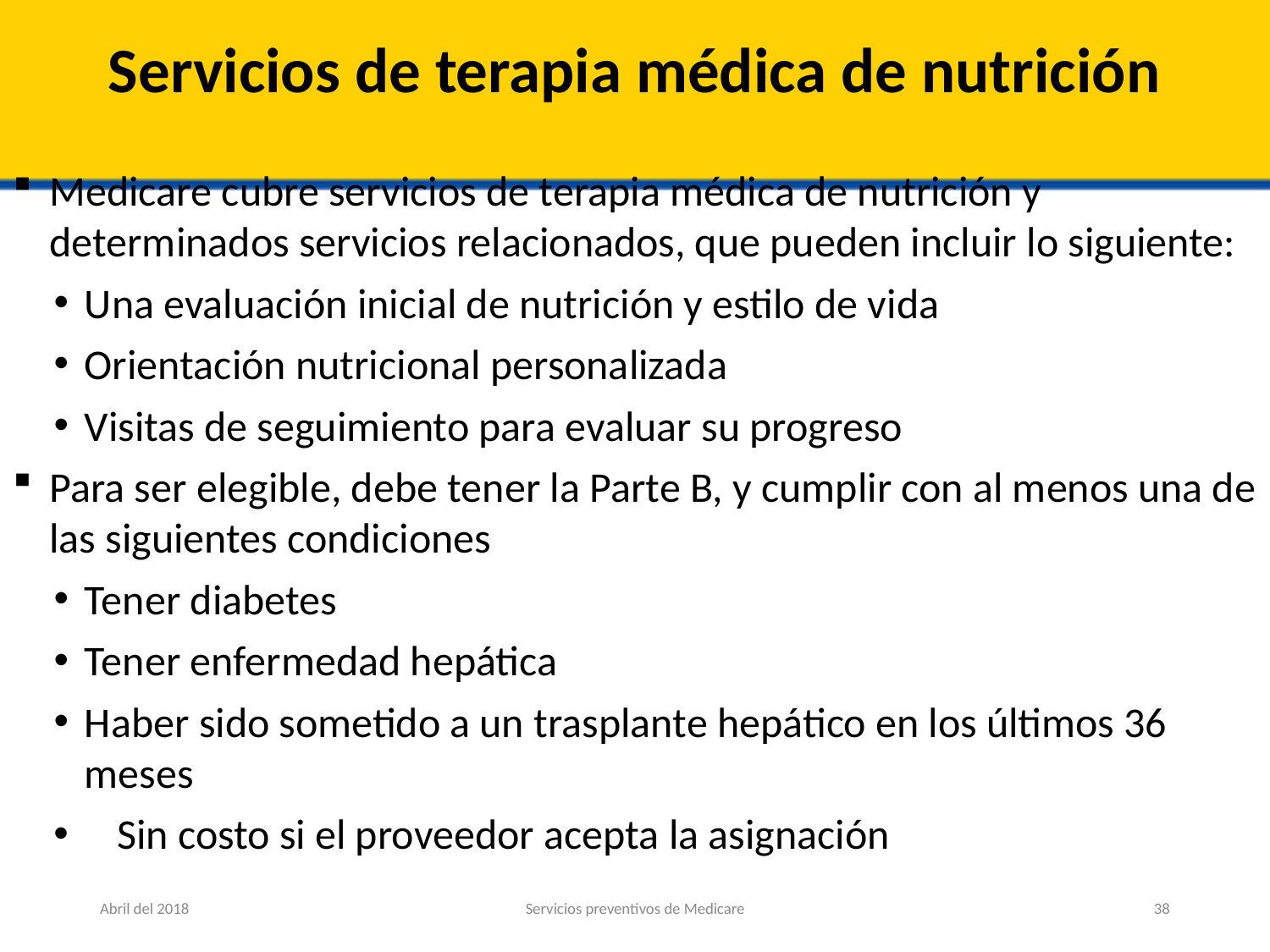

# Servicios de terapia médica de nutrición
Medicare cubre servicios de terapia médica de nutrición y determinados servicios relacionados, que pueden incluir lo siguiente:
Una evaluación inicial de nutrición y estilo de vida
Orientación nutricional personalizada
Visitas de seguimiento para evaluar su progreso
Para ser elegible, debe tener la Parte B, y cumplir con al menos una de las siguientes condiciones
Tener diabetes
Tener enfermedad hepática
Haber sido sometido a un trasplante hepático en los últimos 36 meses
Sin costo si el proveedor acepta la asignación

Abril del 2018
Servicios preventivos de Medicare
38